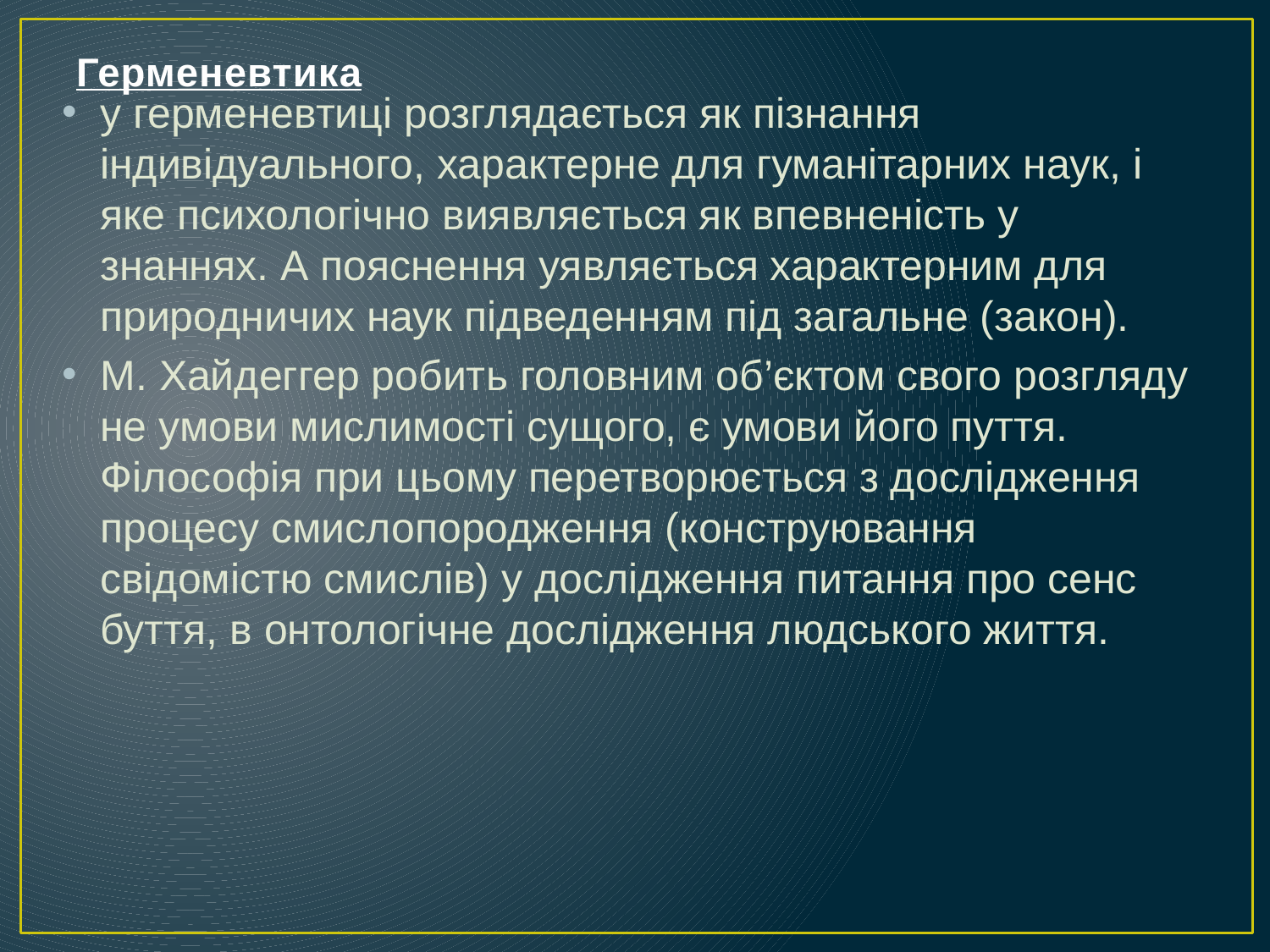

# Герменевтика
у герменевтиці розглядається як пізнання індивідуального, харак­терне для гуманітарних наук, і яке психологічно виявляється як впевненість у знаннях. А пояснення уявляється характерним для природничих наук підведен­ням під загальне (закон).
М. Хайдеггер робить головним об’єктом свого розгляду не умови мислимості сущого, є умови його пуття. Філософія при цьому перетворюється з дослідження процесу смислопородження (конструювання свідомістю смислів) у дослідження питання про сенс буття, в онтологічне дослідження людського життя.